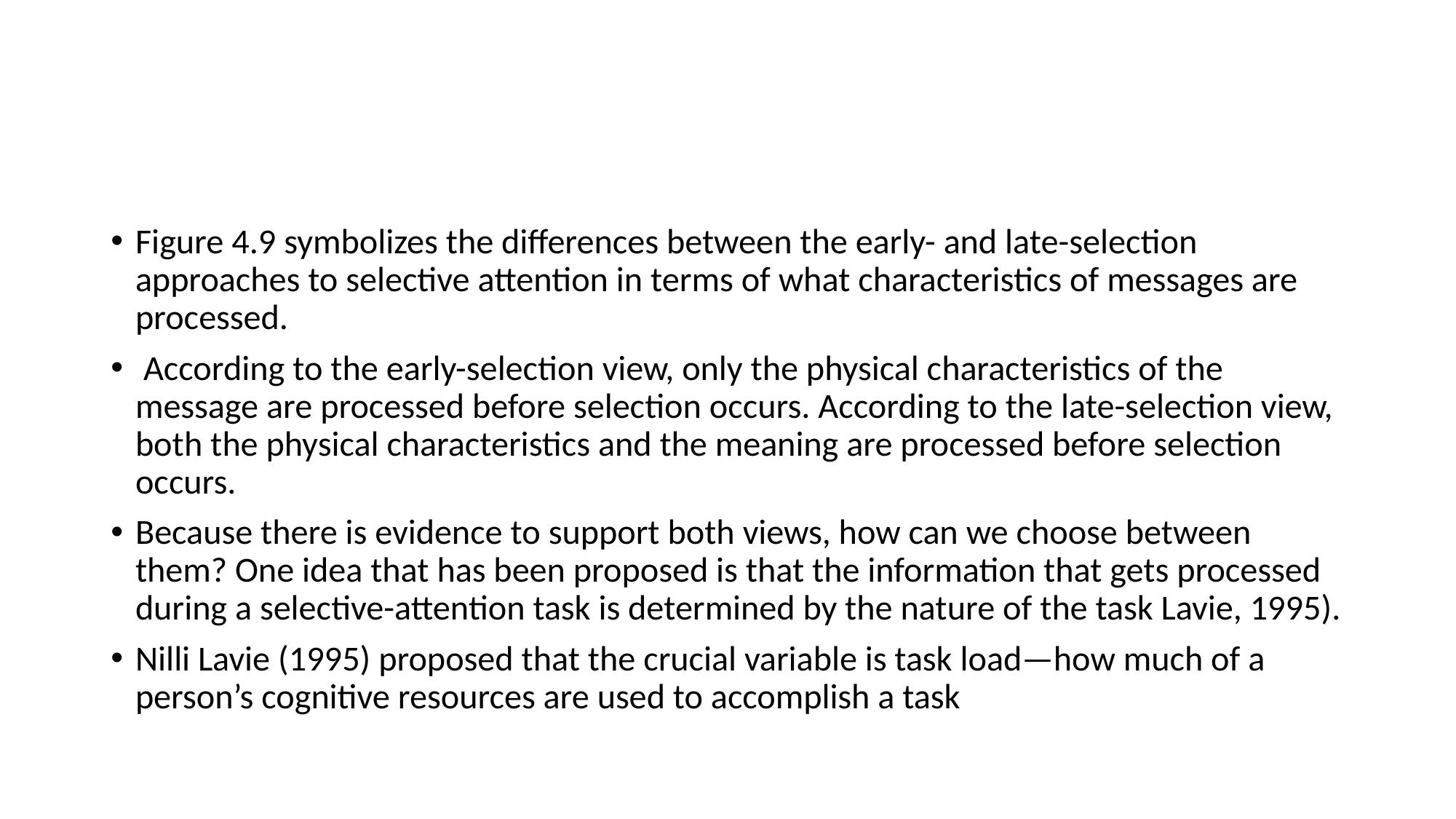

#
Figure 4.9 symbolizes the differences between the early- and late-selection approaches to selective attention in terms of what characteristics of messages are processed.
 According to the early-selection view, only the physical characteristics of the message are processed before selection occurs. According to the late-selection view, both the physical characteristics and the meaning are processed before selection occurs.
Because there is evidence to support both views, how can we choose between them? One idea that has been proposed is that the information that gets processed during a selective-attention task is determined by the nature of the task Lavie, 1995).
Nilli Lavie (1995) proposed that the crucial variable is task load—how much of a person’s cognitive resources are used to accomplish a task